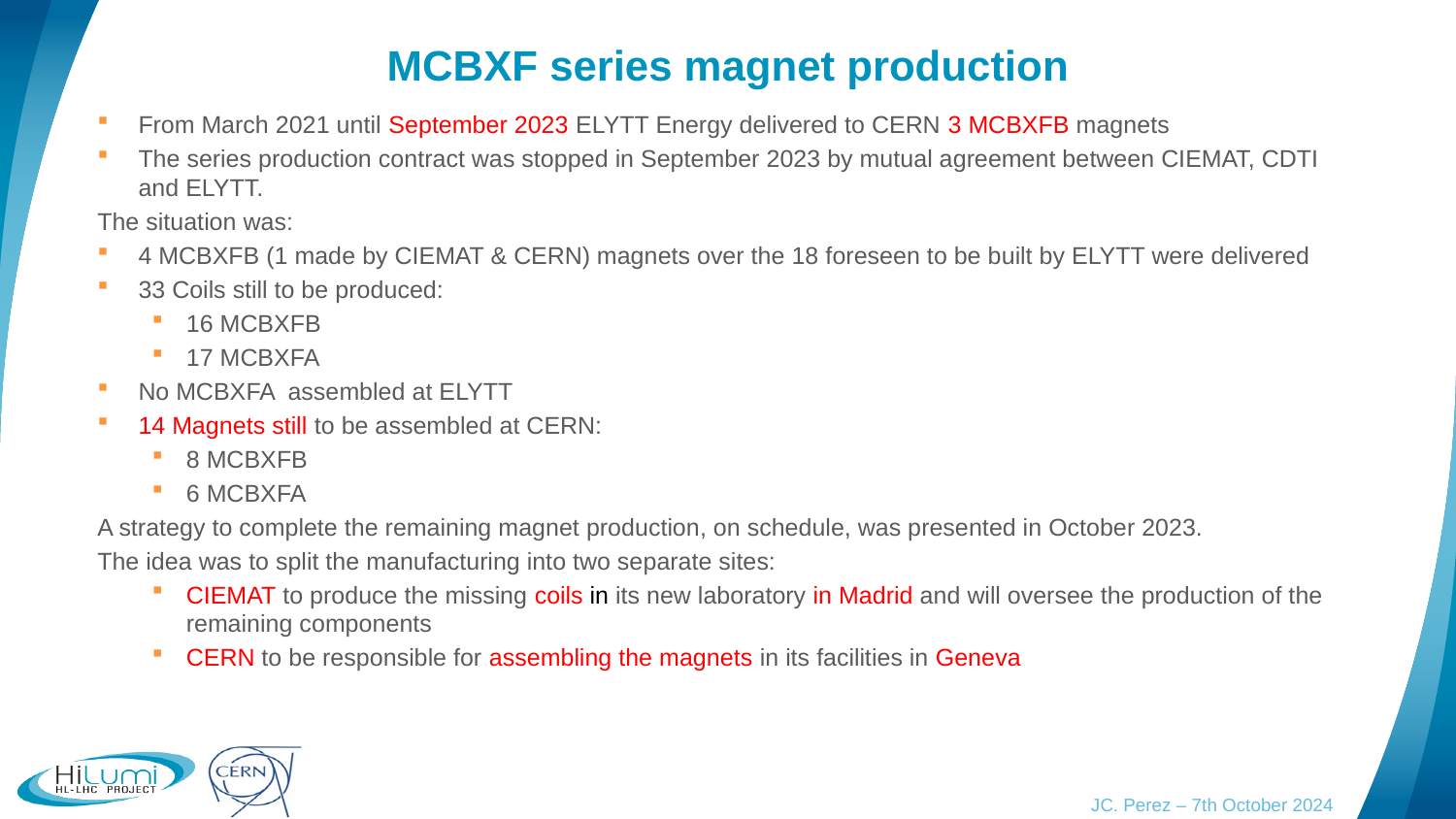

# MCBXF series magnet production
From March 2021 until September 2023 ELYTT Energy delivered to CERN 3 MCBXFB magnets
The series production contract was stopped in September 2023 by mutual agreement between CIEMAT, CDTI and ELYTT.
The situation was:
4 MCBXFB (1 made by CIEMAT & CERN) magnets over the 18 foreseen to be built by ELYTT were delivered
33 Coils still to be produced:
16 MCBXFB
17 MCBXFA
No MCBXFA  assembled at ELYTT
14 Magnets still to be assembled at CERN:
8 MCBXFB
6 MCBXFA
A strategy to complete the remaining magnet production, on schedule, was presented in October 2023.
The idea was to split the manufacturing into two separate sites:
CIEMAT to produce the missing coils in its new laboratory in Madrid and will oversee the production of the remaining components
CERN to be responsible for assembling the magnets in its facilities in Geneva

JC. Perez – 7th October 2024